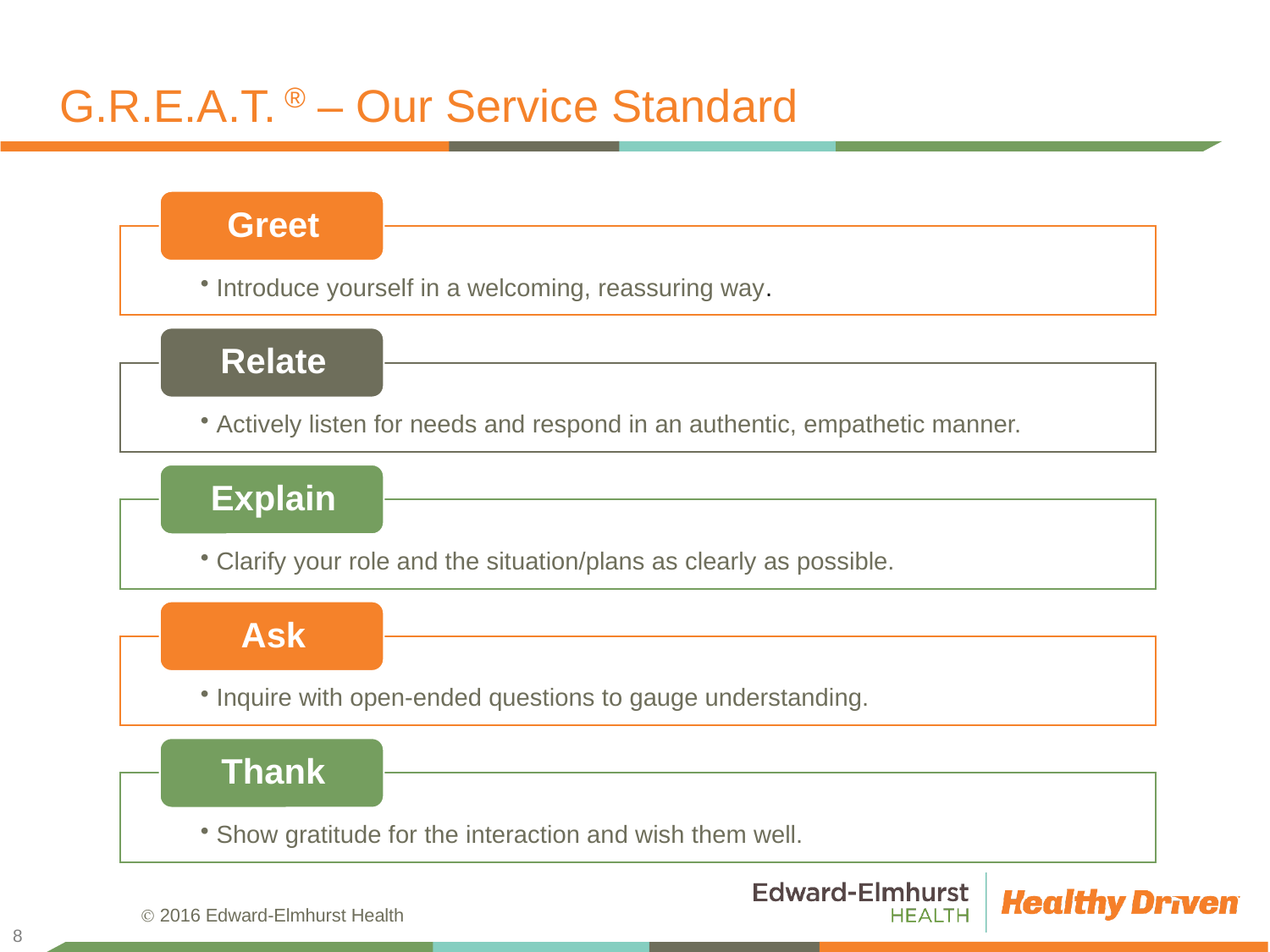

# G.R.E.A.T. ® – Our Service Standard
Introduce yourself in a welcoming, reassuring way.
Greet
Actively listen for needs and respond in an authentic, empathetic manner.
Relate
Clarify your role and the situation/plans as clearly as possible.
Explain
Inquire with open-ended questions to gauge understanding.
Ask
Show gratitude for the interaction and wish them well.
Thank
8